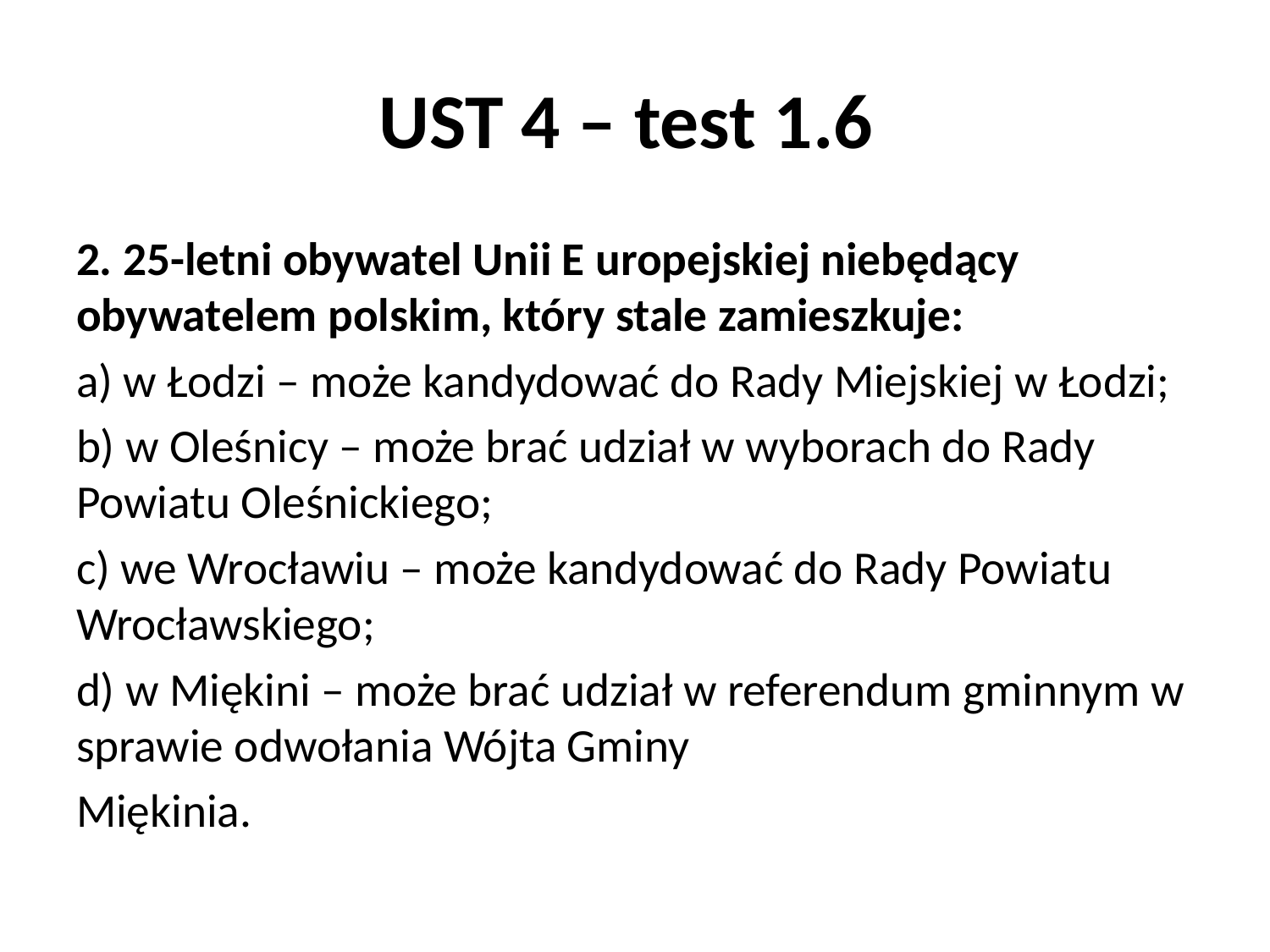

# UST 4 – test 1.6
2. 25-letni obywatel Unii E uropejskiej niebędący obywatelem polskim, który stale zamieszkuje:
a) w Łodzi – może kandydować do Rady Miejskiej w Łodzi;
b) w Oleśnicy – może brać udział w wyborach do Rady Powiatu Oleśnickiego;
c) we Wrocławiu – może kandydować do Rady Powiatu Wrocławskiego;
d) w Miękini – może brać udział w referendum gminnym w sprawie odwołania Wójta Gminy
Miękinia.